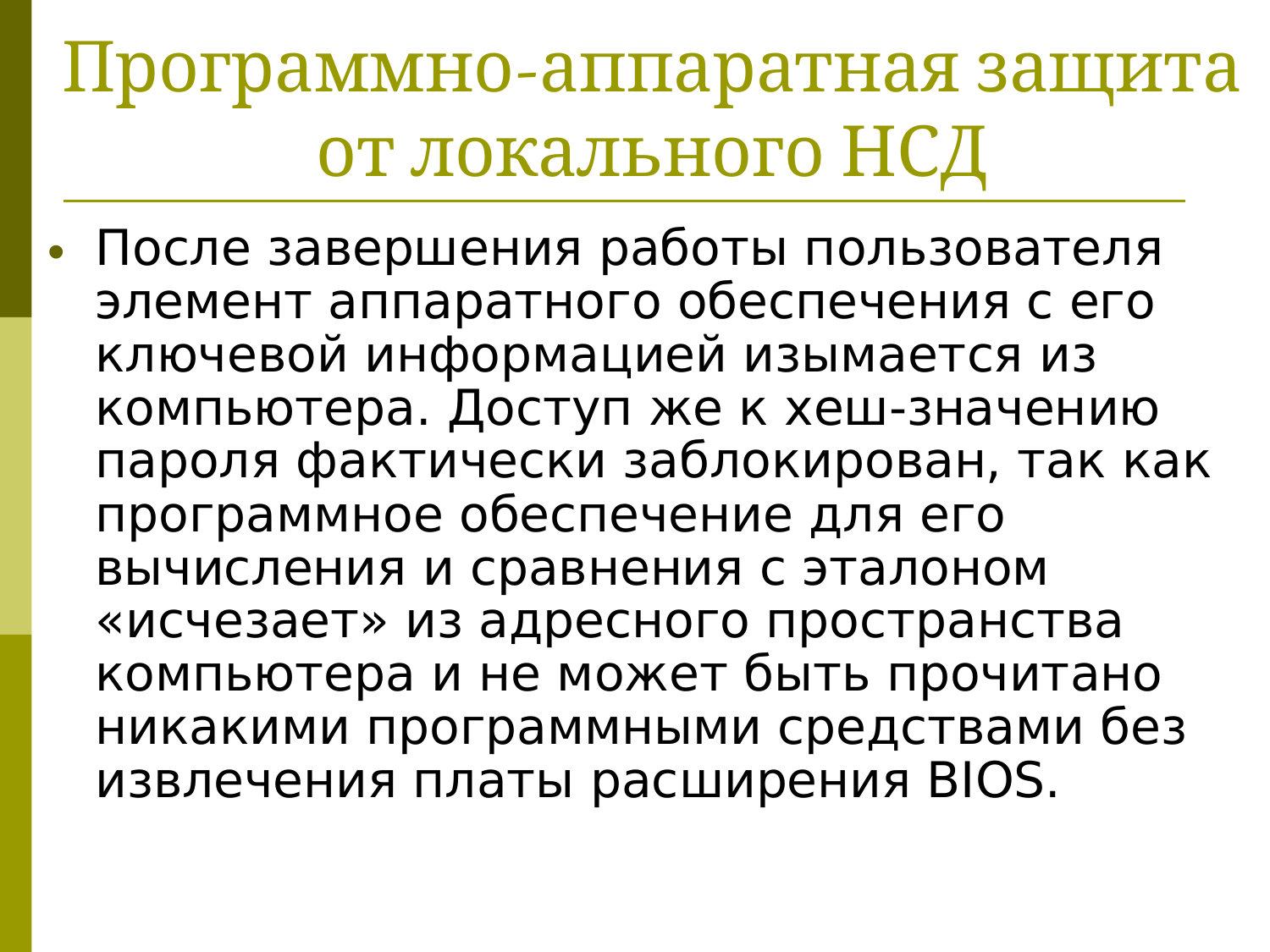

# Программно-аппаратная защита от локального НСД
После завершения работы пользователя элемент аппаратного обеспечения с его ключевой информацией изымается из компьютера. Доступ же к хеш-значению пароля фактически заблокирован, так как программное обеспечение для его вычисления и сравнения с эталоном «исчезает» из адресного пространства компьютера и не может быть прочитано никакими программными средствами без извлечения платы расширения BIOS.